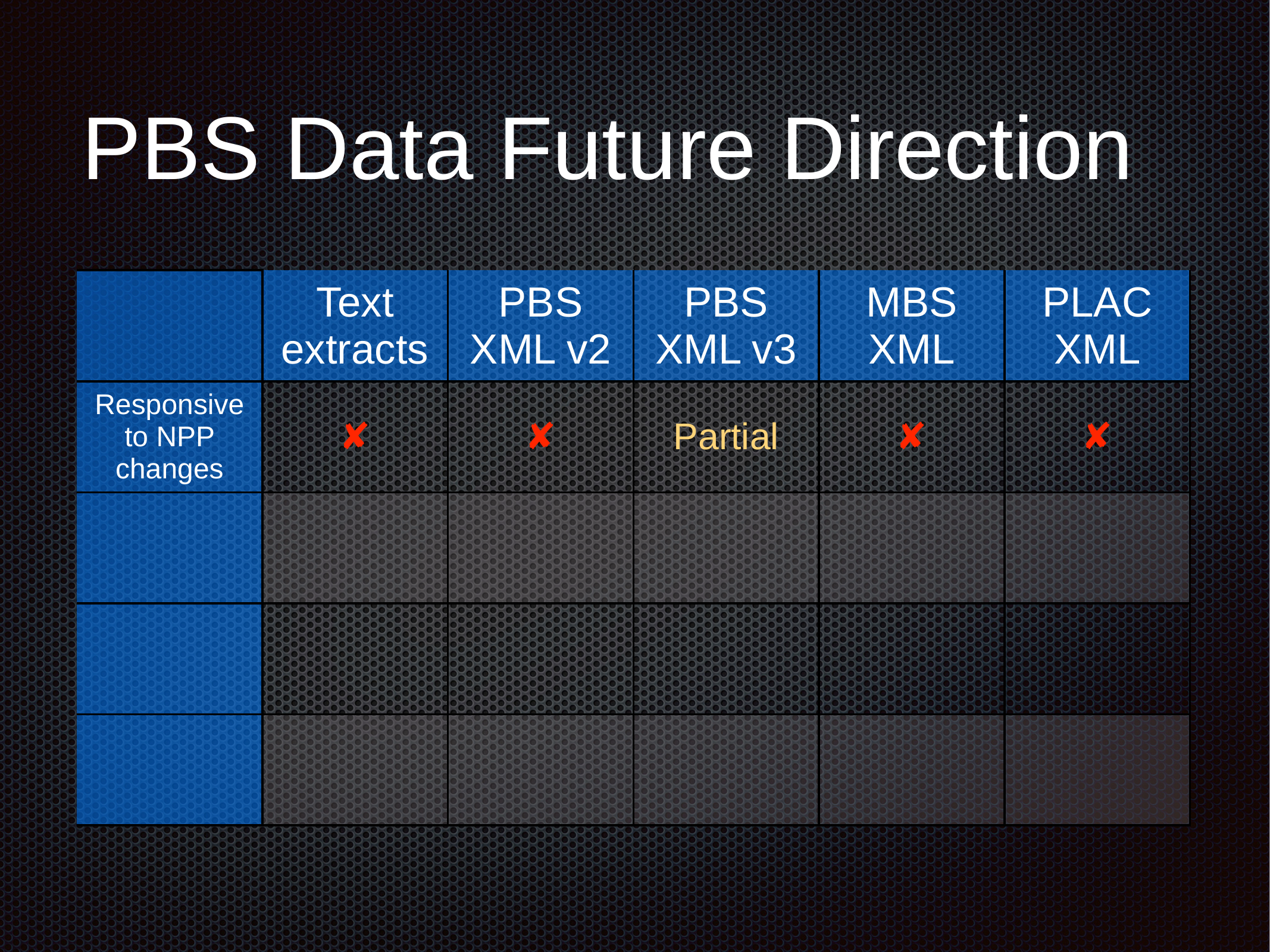

# PBS Data Future Direction
|  | Text extracts | PBS XML v2 | PBS XML v3 | MBS XML | PLAC XML |
| --- | --- | --- | --- | --- | --- |
| Responsive to NPP changes | ✘ | ✘ | Partial | ✘ | ✘ |
|  |  |  |  |  |  |
|  |  |  |  |  |  |
|  |  |  |  |  |  |